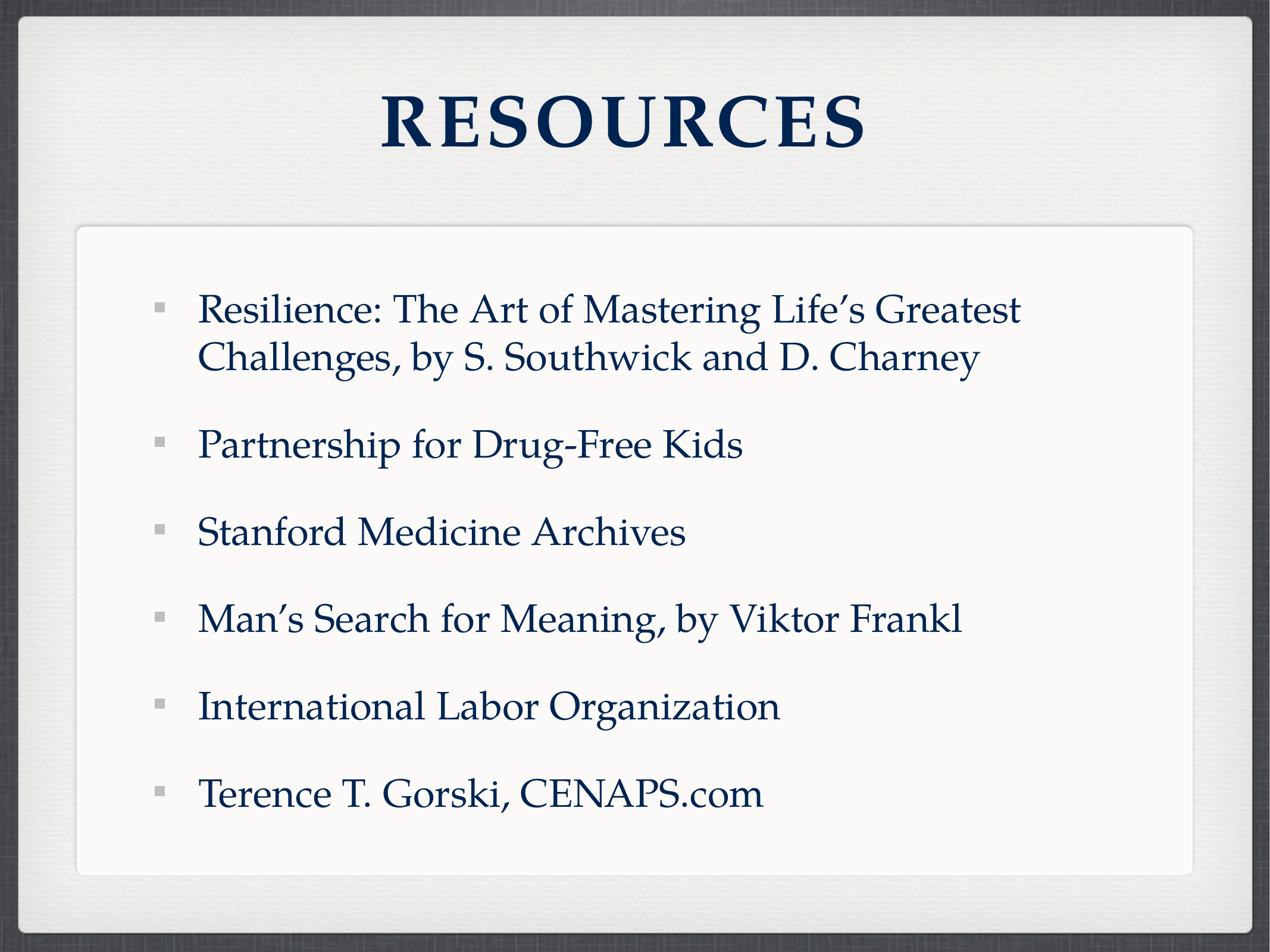

# Resources

Resilience: The Art of Mastering Life’s Greatest Challenges, by S. Southwick and D. Charney
Partnership for Drug-Free Kids
Stanford Medicine Archives
Man’s Search for Meaning, by Viktor Frankl
International Labor Organization
Terence T. Gorski, CENAPS.com